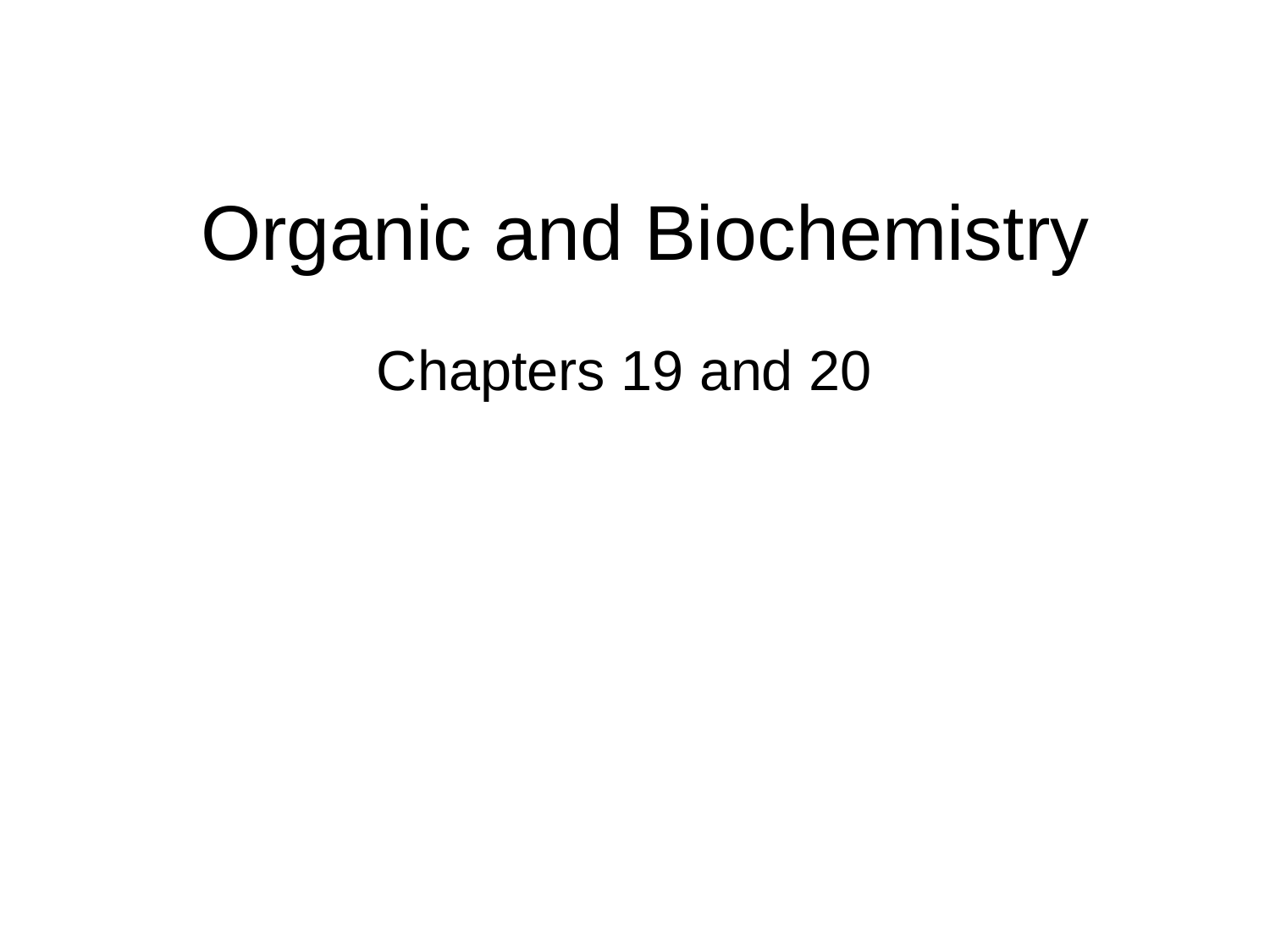

# Organic and Biochemistry
Chapters 19 and 20